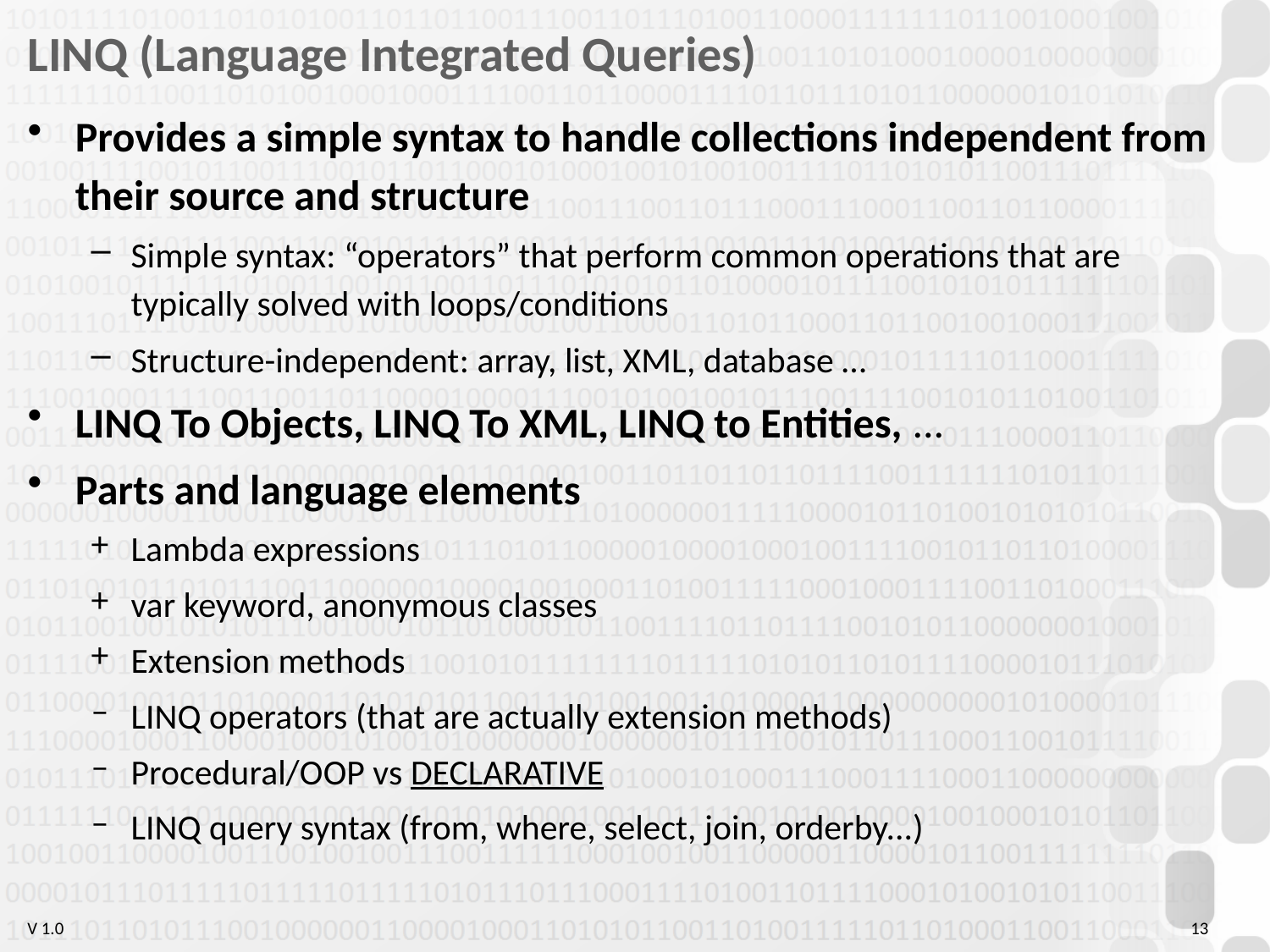

# LINQ (Language Integrated Queries)
Provides a simple syntax to handle collections independent from their source and structure
Simple syntax: “operators” that perform common operations that are typically solved with loops/conditions
Structure-independent: array, list, XML, database …
LINQ To Objects, LINQ To XML, LINQ to Entities, ...
Parts and language elements
Lambda expressions
var keyword, anonymous classes
Extension methods
LINQ operators (that are actually extension methods)
Procedural/OOP vs DECLARATIVE
LINQ query syntax (from, where, select, join, orderby...)

13